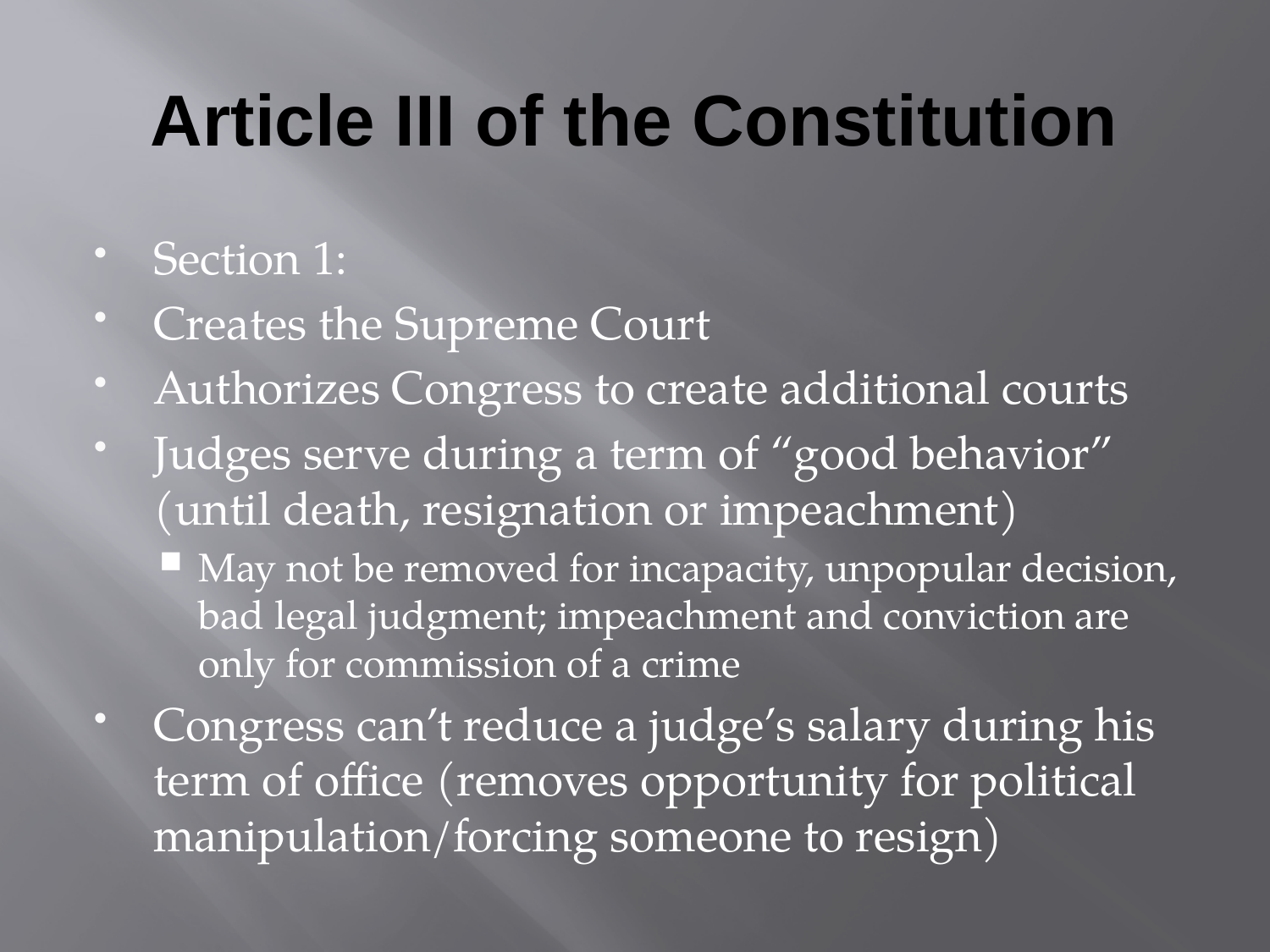

# Article III of the Constitution
Section 1:
Creates the Supreme Court
Authorizes Congress to create additional courts
Judges serve during a term of “good behavior” (until death, resignation or impeachment)
May not be removed for incapacity, unpopular decision, bad legal judgment; impeachment and conviction are only for commission of a crime
Congress can’t reduce a judge’s salary during his term of office (removes opportunity for political manipulation/forcing someone to resign)